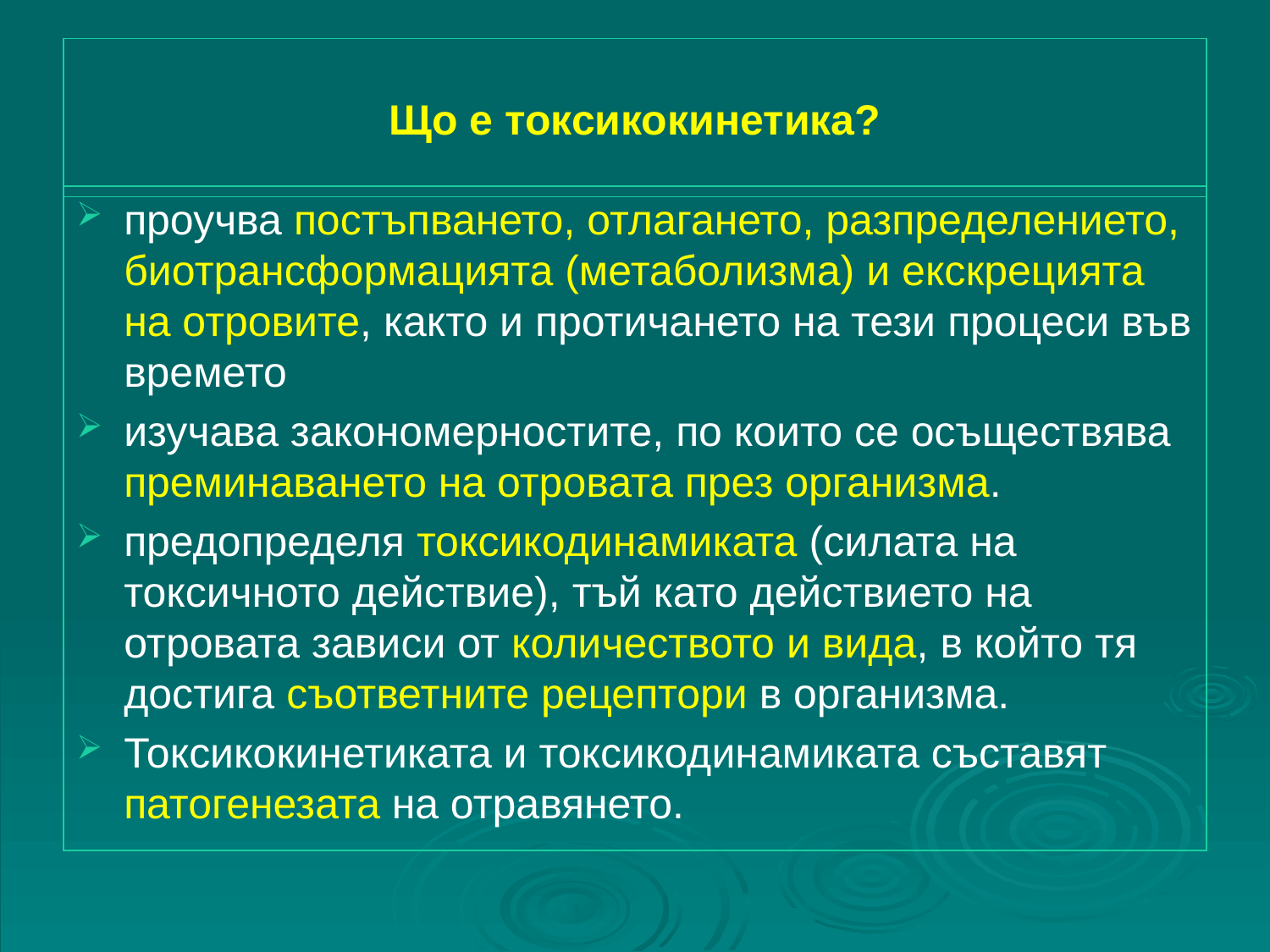

# Що е токсикокинетика?
проучва постъпването, отлагането, разпределението, биотрансформацията (метаболизма) и екскрецията на отровите, както и протичането на тези процеси във времето
изучава закономерностите, по които се осъществява преминаването на отровата през организма.
предопределя токсикодинамиката (силата на токсичното действие), тъй като действието на отровата зависи от количеството и вида, в който тя достига съответните рецептори в организма.
Токсикокинетиката и токсикодинамиката съставят патогенезата на отравянето.